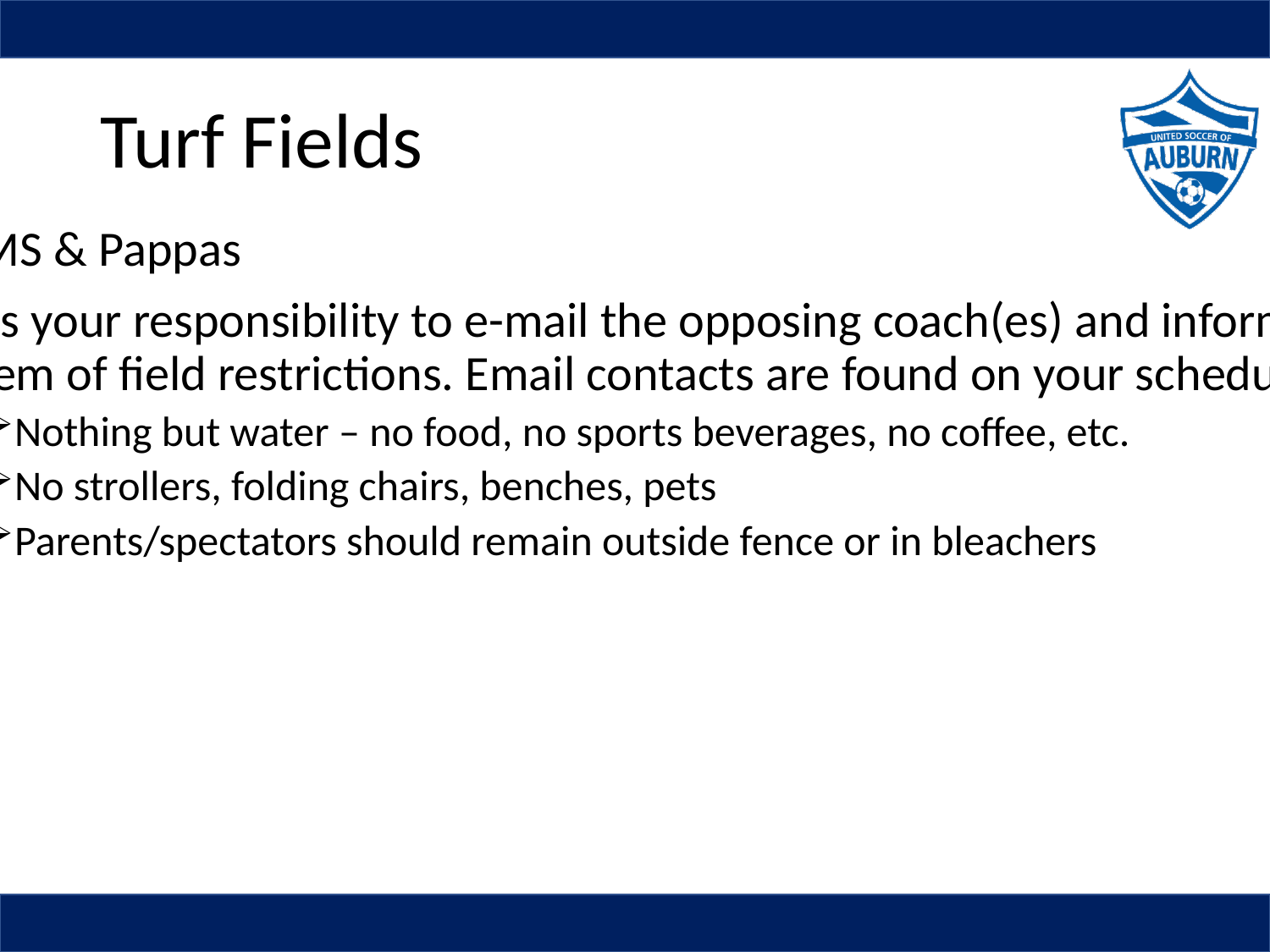

# Turf Fields
AMS & Pappas
It is your responsibility to e-mail the opposing coach(es) and inform them of field restrictions. Email contacts are found on your schedule,
Nothing but water – no food, no sports beverages, no coffee, etc.
No strollers, folding chairs, benches, pets
Parents/spectators should remain outside fence or in bleachers